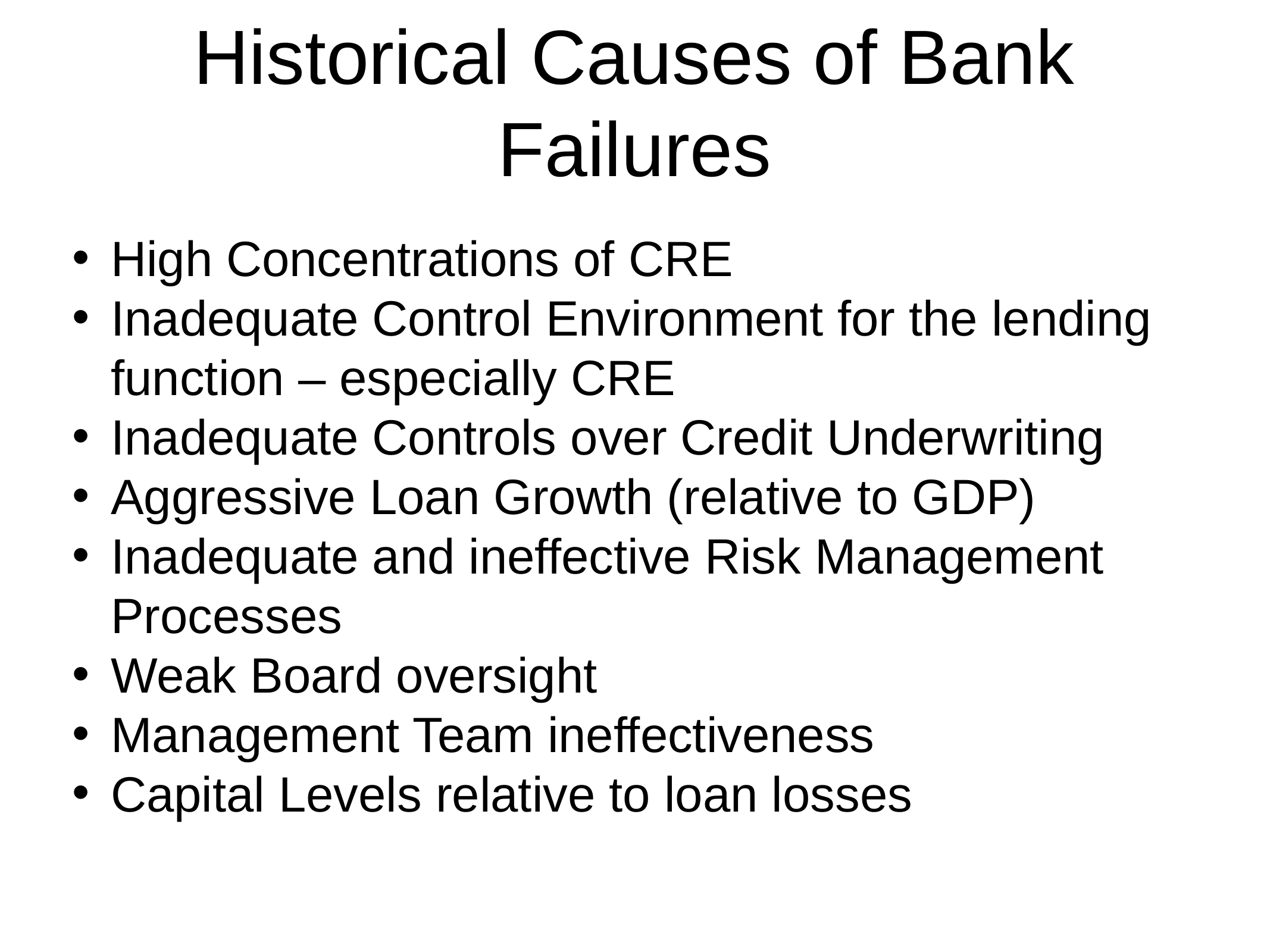

# Historical Causes of Bank Failures
High Concentrations of CRE
Inadequate Control Environment for the lending function – especially CRE
Inadequate Controls over Credit Underwriting
Aggressive Loan Growth (relative to GDP)
Inadequate and ineffective Risk Management Processes
Weak Board oversight
Management Team ineffectiveness
Capital Levels relative to loan losses